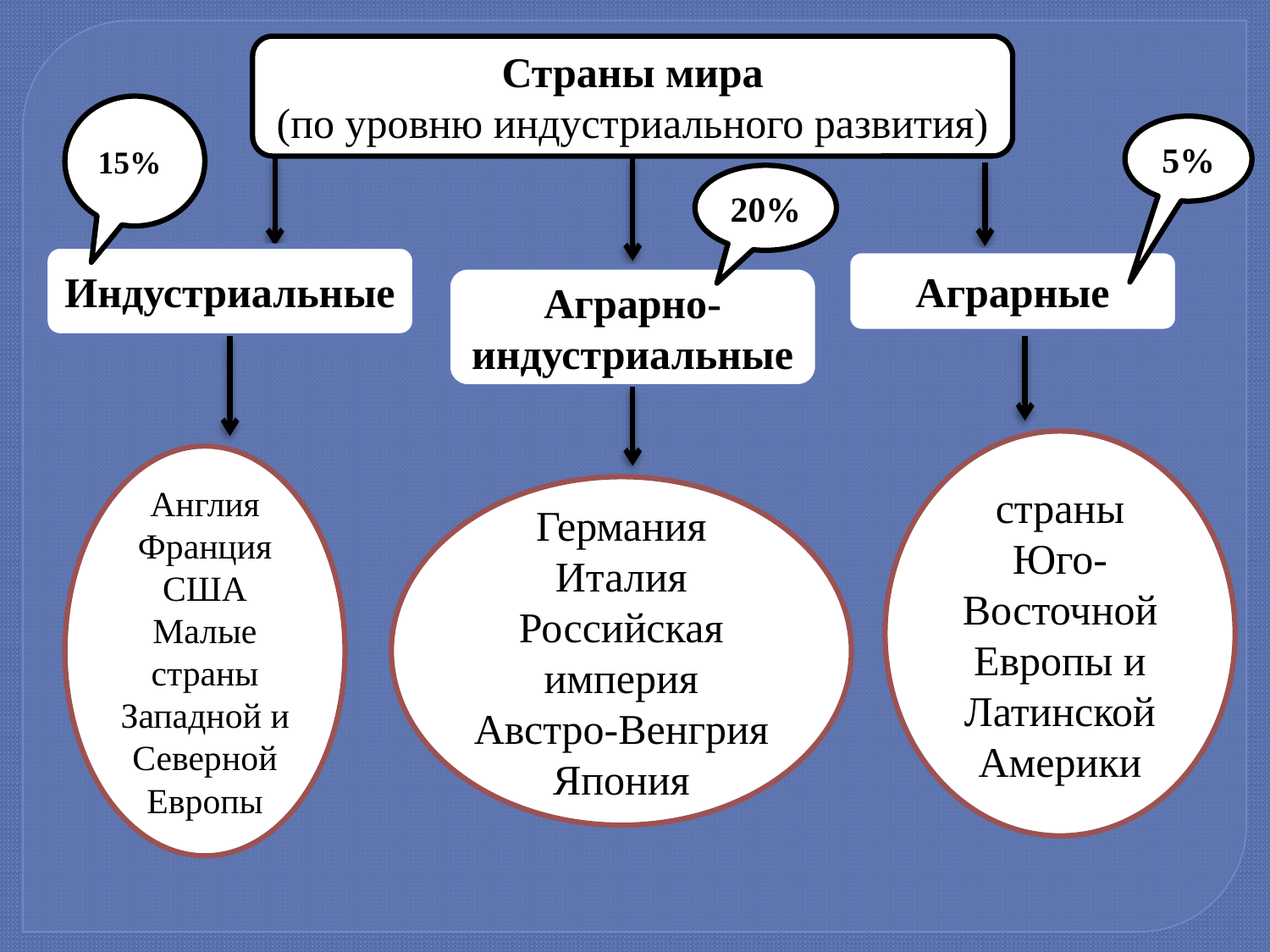

Страны мира
(по уровню индустриального развития)
15%
5%
20%
Индустриальные
Аграрные
Аграрно-индустриальные
страны Юго-Восточной
Европы и Латинской Америки
Англия
Франция
США
Малые страны Западной и Северной Европы
Германия
Италия
Российская империя
Австро-Венгрия
Япония